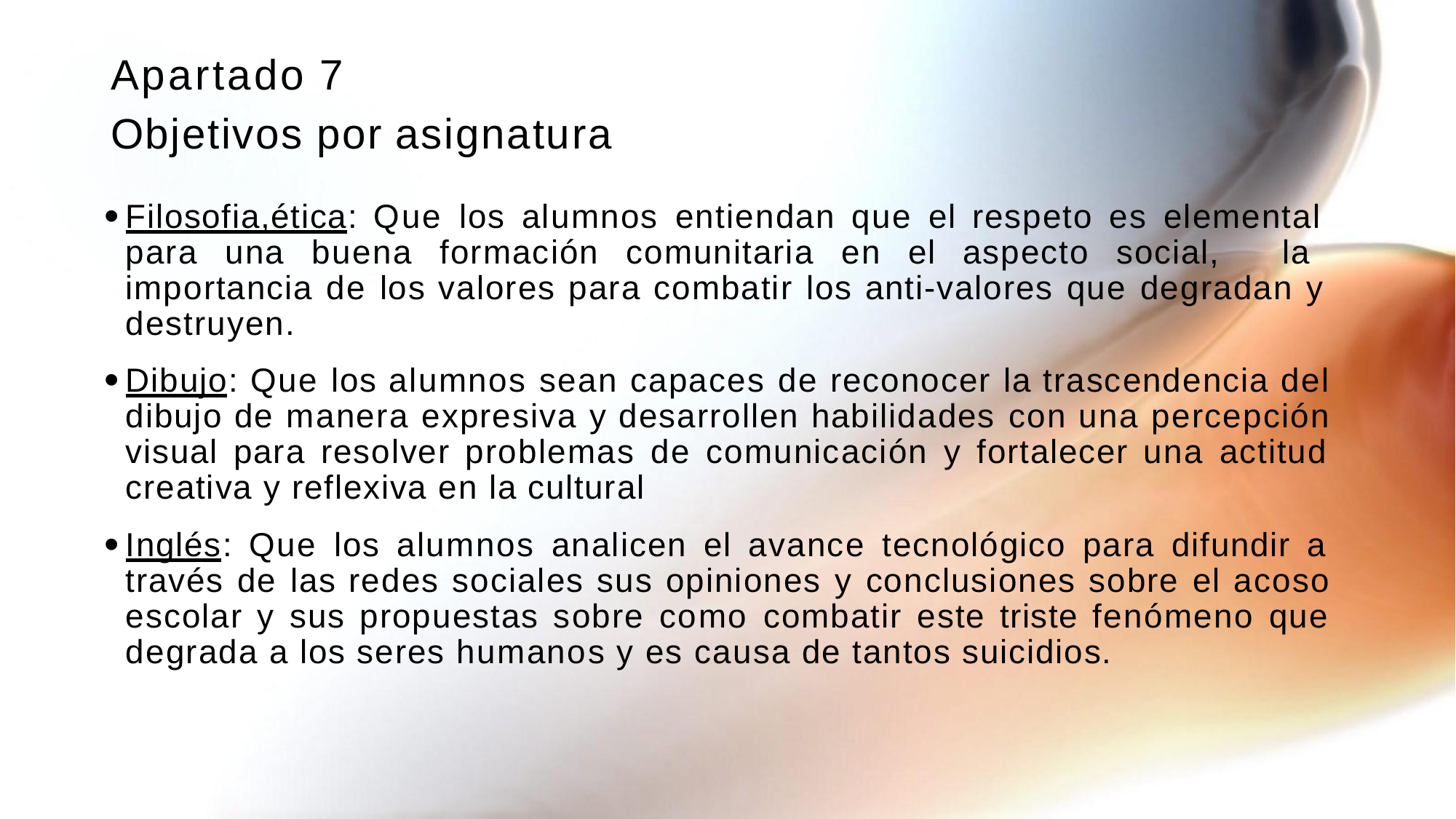

# Apartado 7
Objetivos por asignatura
Filosofia,ética: Que los alumnos entiendan que el respeto es elemental  para una buena formación comunitaria en el aspecto social,  la  importancia de los valores para combatir los anti-valores que degradan y  destruyen.
Dibujo: Que los alumnos sean capaces de reconocer la trascendencia del  dibujo de manera expresiva y desarrollen habilidades con una percepción  visual para resolver problemas de comunicación y fortalecer una actitud  creativa y reflexiva en la cultural
Inglés: Que los alumnos analicen el avance tecnológico para difundir a  través de las redes sociales sus opiniones y conclusiones sobre el acoso  escolar y sus propuestas sobre como combatir este triste fenómeno que  degrada a los seres humanos y es causa de tantos suicidios.